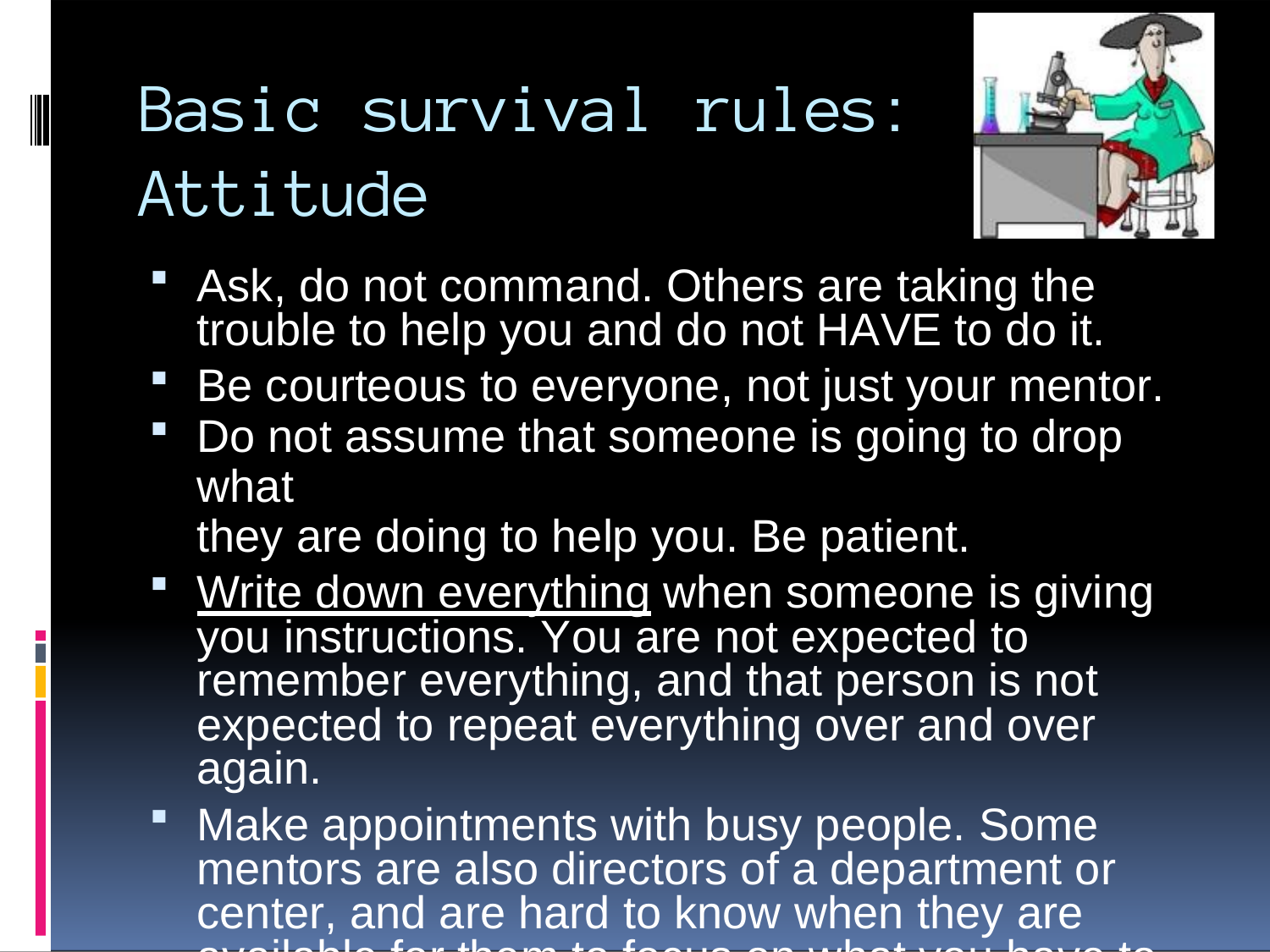

Basic survival rules:
Attitude

Ask, do not command. Others are taking the trouble to help you and do not HAVE to do it.
Be courteous to everyone, not just your mentor.
Do not assume that someone is going to drop what
they are doing to help you. Be patient.
Write down everything when someone is giving you instructions. You are not expected to remember everything, and that person is not expected to repeat everything over and over again.
Make appointments with busy people. Some mentors are also directors of a department or center, and are hard to know when they are available for them to focus on what you have to say.